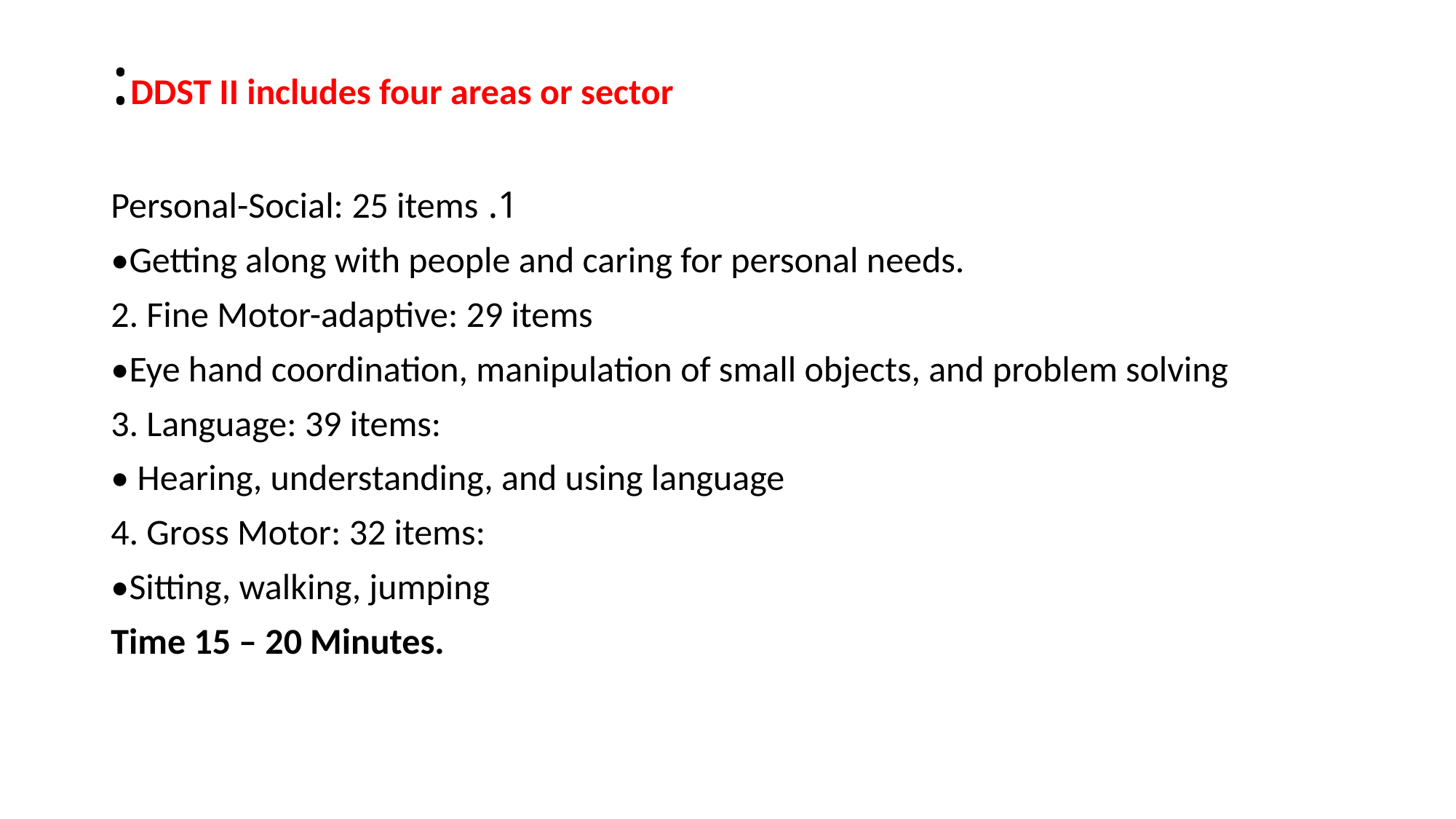

# DDST II includes four areas or sector:
1. Personal-Social: 25 items
•Getting along with people and caring for personal needs.
2. Fine Motor-adaptive: 29 items
•Eye hand coordination, manipulation of small objects, and problem solving
3. Language: 39 items:
• Hearing, understanding, and using language
4. Gross Motor: 32 items:
•Sitting, walking, jumping
Time 15 – 20 Minutes.